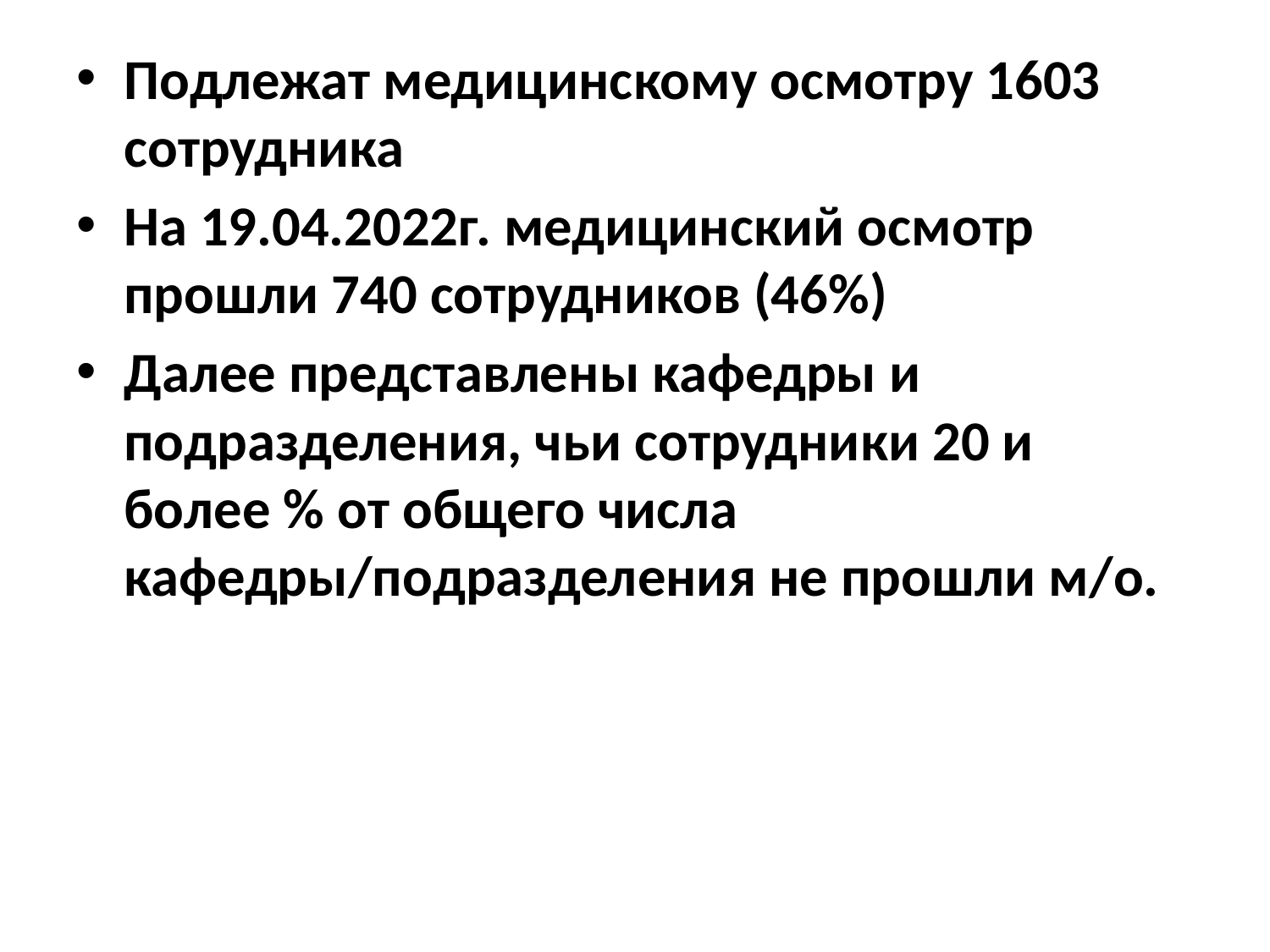

Подлежат медицинскому осмотру 1603 сотрудника
На 19.04.2022г. медицинский осмотр прошли 740 сотрудников (46%)
Далее представлены кафедры и подразделения, чьи сотрудники 20 и более % от общего числа кафедры/подразделения не прошли м/о.